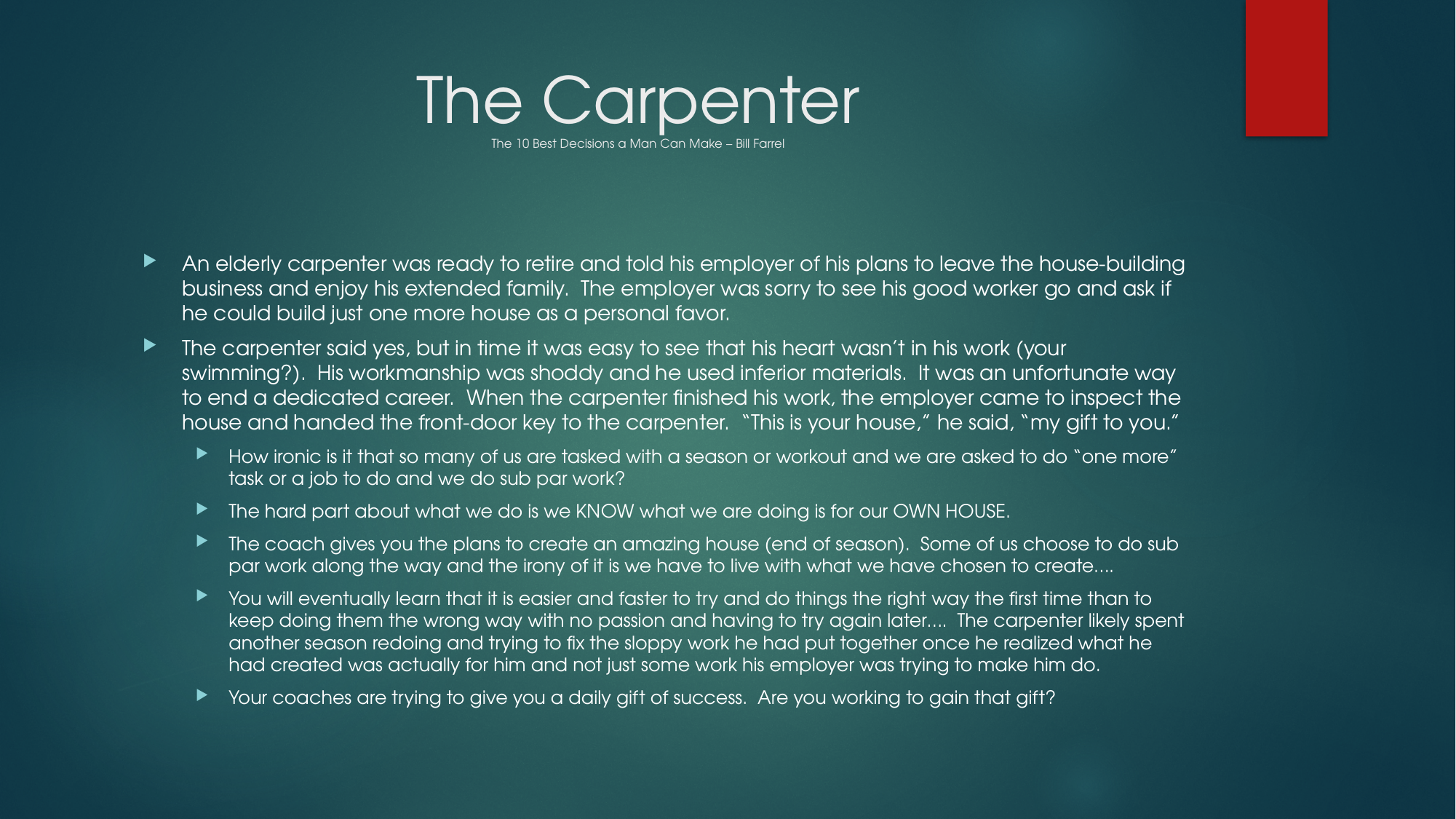

# The Carpenter The 10 Best Decisions a Man Can Make – Bill Farrel
An elderly carpenter was ready to retire and told his employer of his plans to leave the house-building business and enjoy his extended family.  The employer was sorry to see his good worker go and ask if he could build just one more house as a personal favor.
The carpenter said yes, but in time it was easy to see that his heart wasn’t in his work (your swimming?).  His workmanship was shoddy and he used inferior materials.  It was an unfortunate way to end a dedicated career.  When the carpenter finished his work, the employer came to inspect the house and handed the front-door key to the carpenter.  “This is your house,” he said, “my gift to you.”
How ironic is it that so many of us are tasked with a season or workout and we are asked to do “one more” task or a job to do and we do sub par work?
The hard part about what we do is we KNOW what we are doing is for our OWN HOUSE.
The coach gives you the plans to create an amazing house (end of season).  Some of us choose to do sub par work along the way and the irony of it is we have to live with what we have chosen to create….
You will eventually learn that it is easier and faster to try and do things the right way the first time than to keep doing them the wrong way with no passion and having to try again later….  The carpenter likely spent another season redoing and trying to fix the sloppy work he had put together once he realized what he had created was actually for him and not just some work his employer was trying to make him do.
Your coaches are trying to give you a daily gift of success.  Are you working to gain that gift?